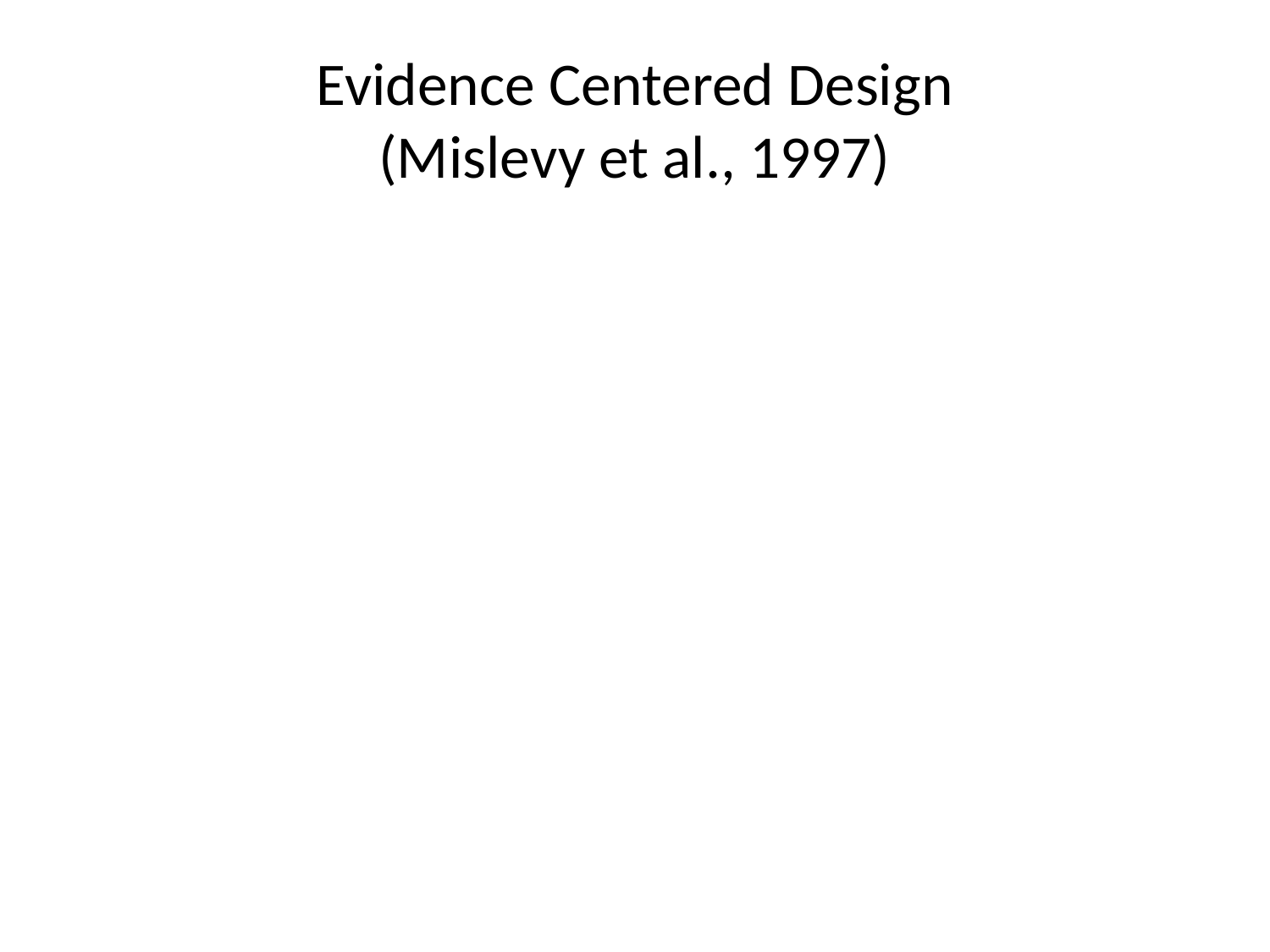

# Evidence Centered Design (Mislevy et al., 1997)